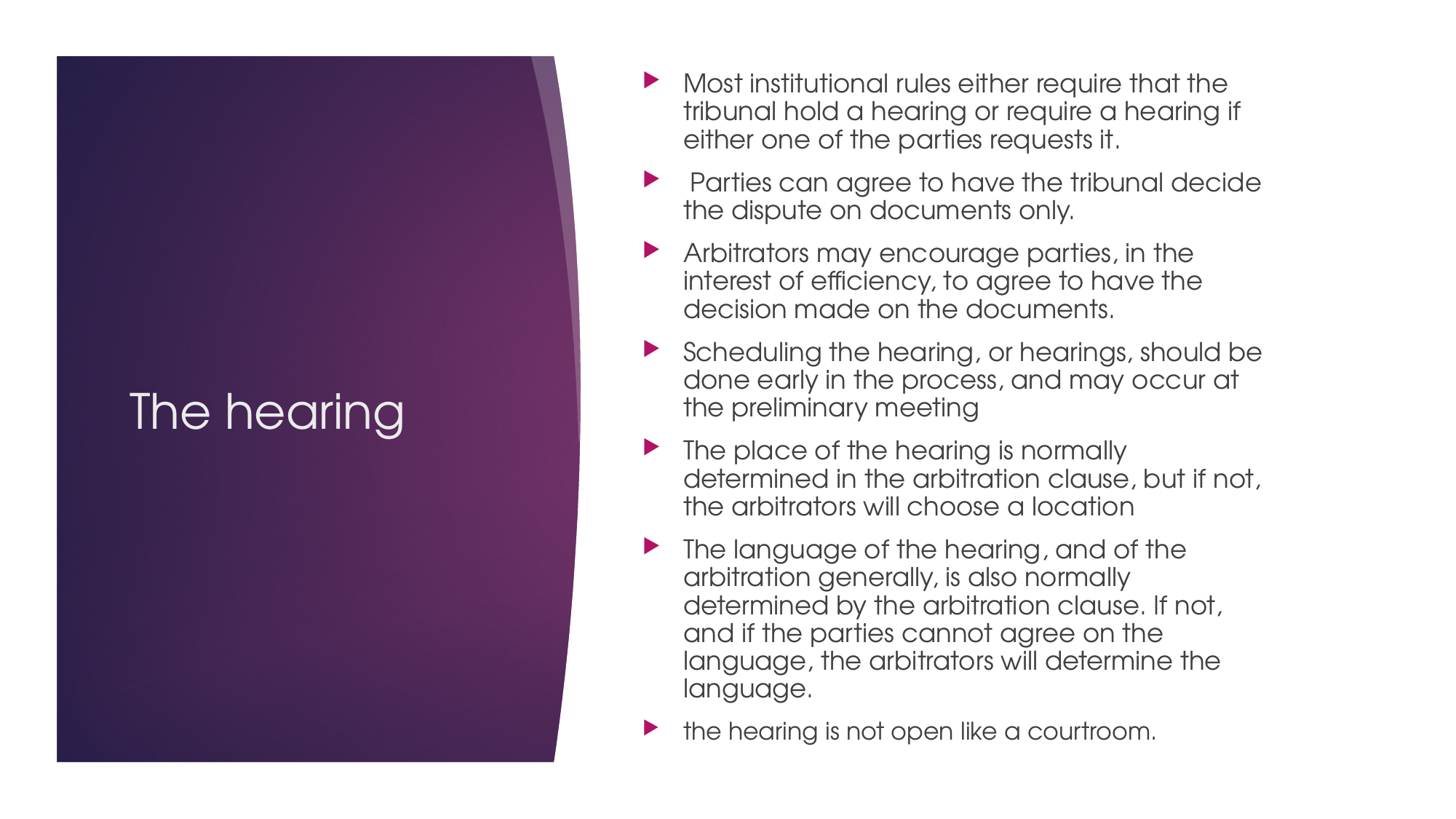

Most institutional rules either require that the tribunal hold a hearing or require a hearing if either one of the parties requests it.
 Parties can agree to have the tribunal decide the dispute on documents only.
Arbitrators may encourage parties, in the interest of efficiency, to agree to have the decision made on the documents.
Scheduling the hearing, or hearings, should be done early in the process, and may occur at the preliminary meeting
The place of the hearing is normally determined in the arbitration clause, but if not, the arbitrators will choose a location
The language of the hearing, and of the arbitration generally, is also normally determined by the arbitration clause. If not, and if the parties cannot agree on the language, the arbitrators will determine the language.
the hearing is not open like a courtroom.
# The hearing